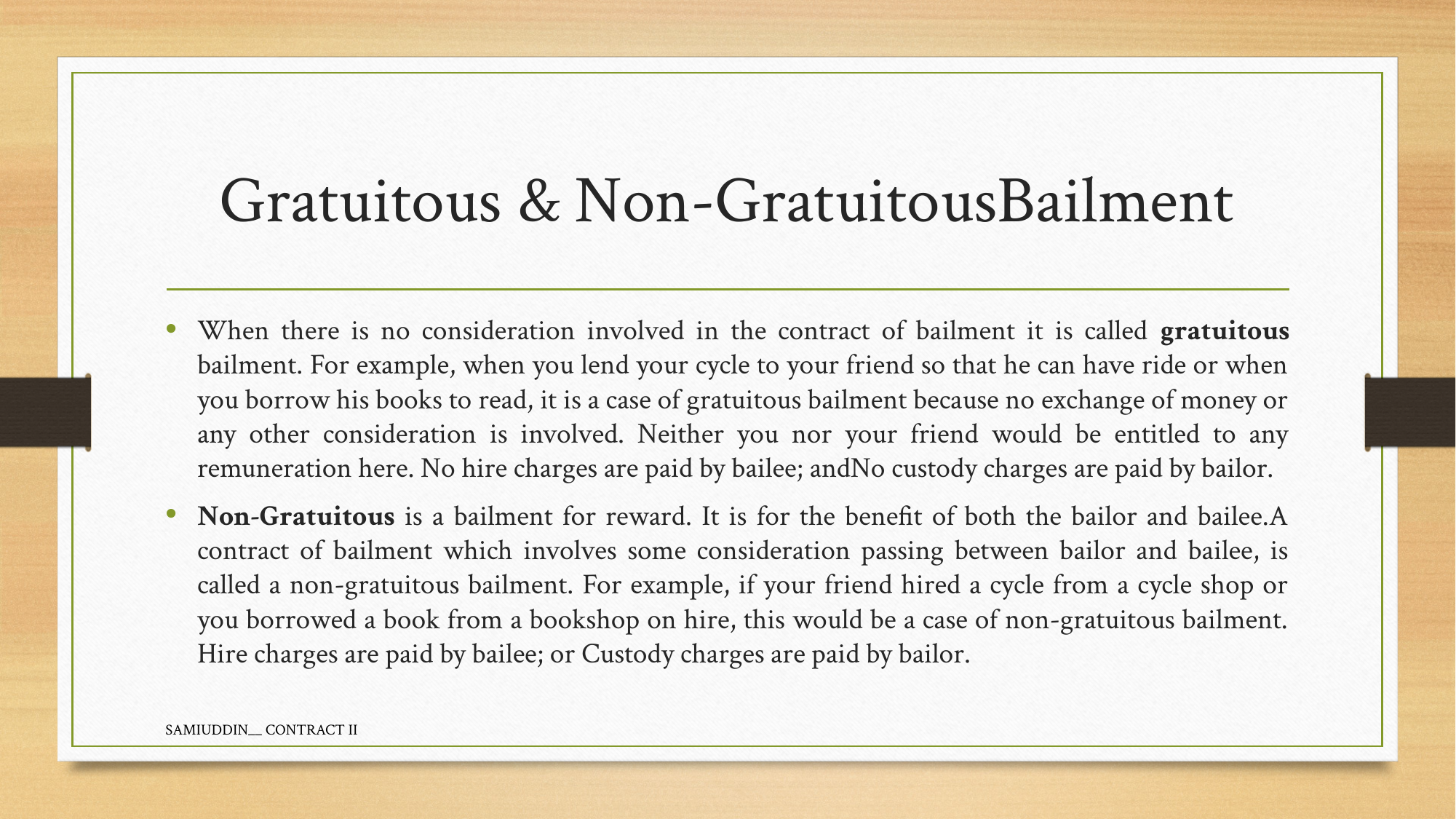

# Gratuitous & Non-GratuitousBailment
When there is no consideration involved in the contract of bailment it is called gratuitous bailment. For example, when you lend your cycle to your friend so that he can have ride or when you borrow his books to read, it is a case of gratuitous bailment because no exchange of money or any other consideration is involved. Neither you nor your friend would be entitled to any remuneration here. No hire charges are paid by bailee; andNo custody charges are paid by bailor.
Non-Gratuitous is a bailment for reward. It is for the benefit of both the bailor and bailee.A contract of bailment which involves some consideration passing between bailor and bailee, is called a non-gratuitous bailment. For example, if your friend hired a cycle from a cycle shop or you borrowed a book from a bookshop on hire, this would be a case of non-gratuitous bailment. Hire charges are paid by bailee; or Custody charges are paid by bailor.

SAMIUDDIN__ CONTRACT II